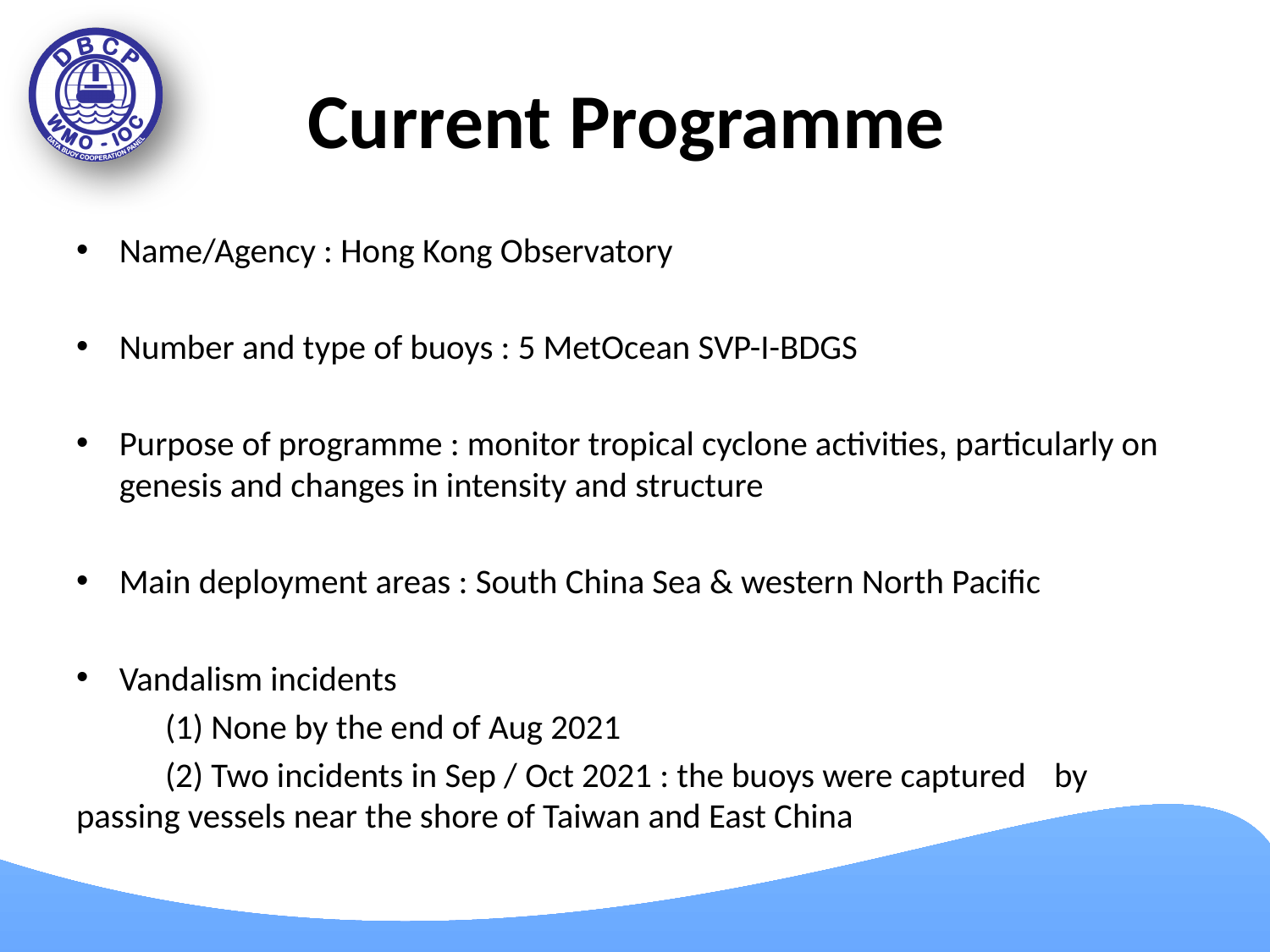

# Current Programme
Name/Agency : Hong Kong Observatory

Number and type of buoys : 5 MetOcean SVP-I-BDGS

Purpose of programme : monitor tropical cyclone activities, particularly on genesis and changes in intensity and structure

Main deployment areas : South China Sea & western North Pacific

Vandalism incidents
	(1) None by the end of Aug 2021
	(2) Two incidents in Sep / Oct 2021 : the buoys were captured 	by passing vessels near the shore of Taiwan and East China